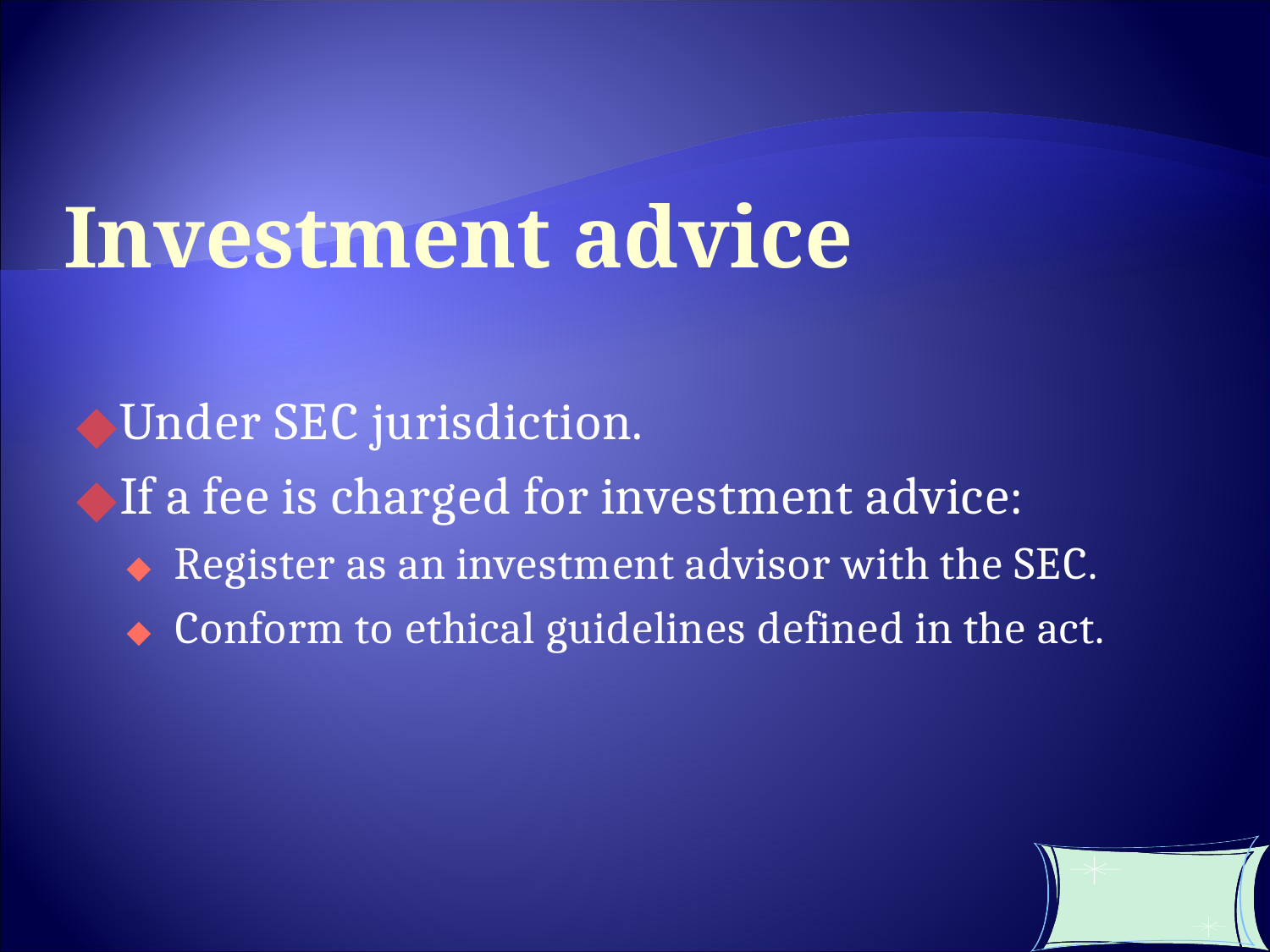

Investment advice
Under SEC jurisdiction.
If a fee is charged for investment advice:
 Register as an investment advisor with the SEC.
 Conform to ethical guidelines defined in the act.